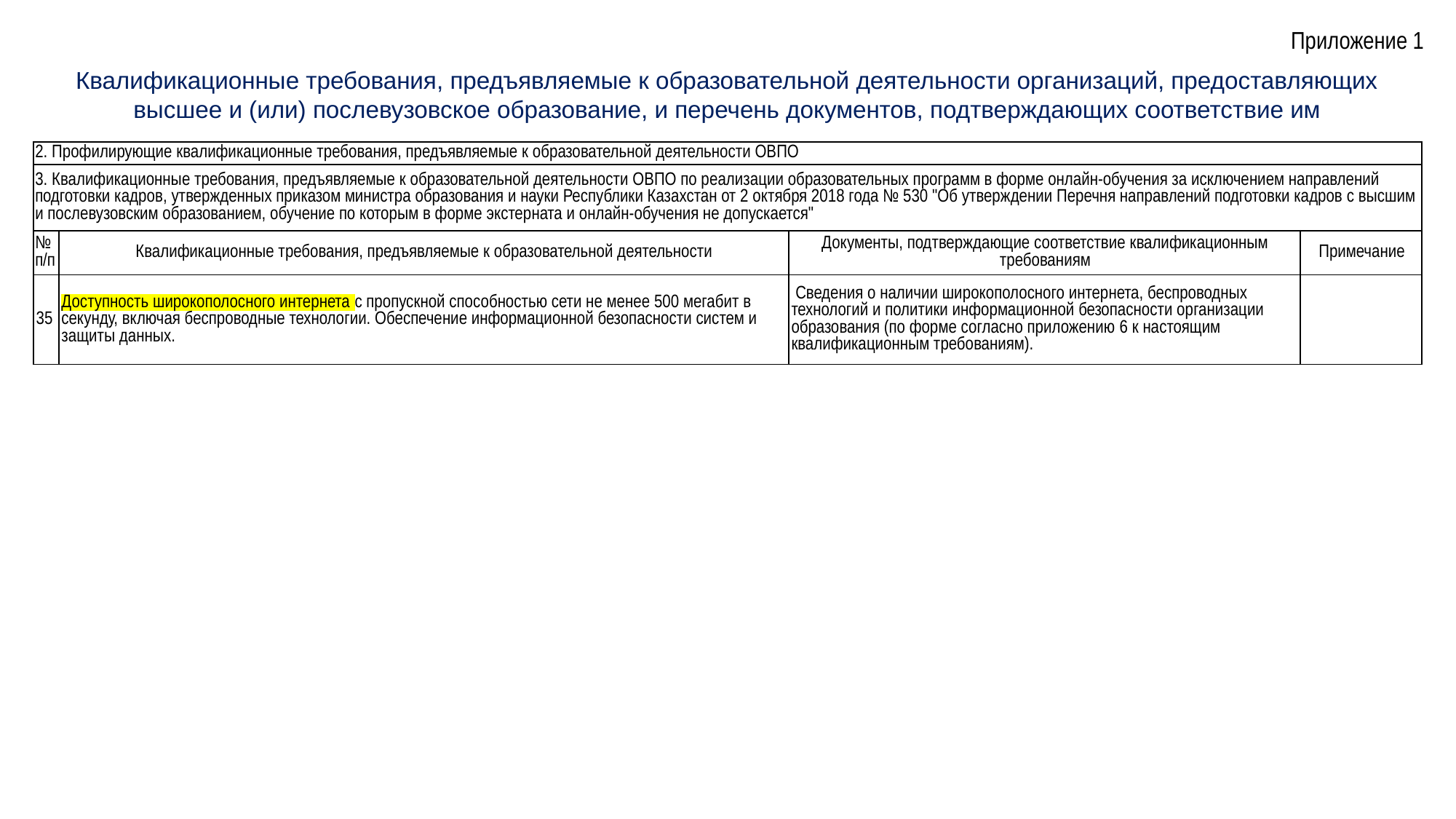

Приложение 1
Квалификационные требования, предъявляемые к образовательной деятельности организаций, предоставляющих высшее и (или) послевузовское образование, и перечень документов, подтверждающих соответствие им
| 2. Профилирующие квалификационные требования, предъявляемые к образовательной деятельности ОВПО |  |  |  |
| --- | --- | --- | --- |
| 3. Квалификационные требования, предъявляемые к образовательной деятельности ОВПО по реализации образовательных программ в форме онлайн-обучения за исключением направлений подготовки кадров, утвержденных приказом министра образования и науки Республики Казахстан от 2 октября 2018 года № 530 "Об утверждении Перечня направлений подготовки кадров с высшим и послевузовским образованием, обучение по которым в форме экстерната и онлайн-обучения не допускается" |  |  |  |
| № п/п | Квалификационные требования, предъявляемые к образовательной деятельности | Документы, подтверждающие соответствие квалификационным требованиям | Примечание |
| 35 | Доступность широкополосного интернета с пропускной способностью сети не менее 500 мегабит в секунду, включая беспроводные технологии. Обеспечение информационной безопасности систем и защиты данных. | Сведения о наличии широкополосного интернета, беспроводных технологий и политики информационной безопасности организации образования (по форме согласно приложению 6 к настоящим квалификационным требованиям). |  |